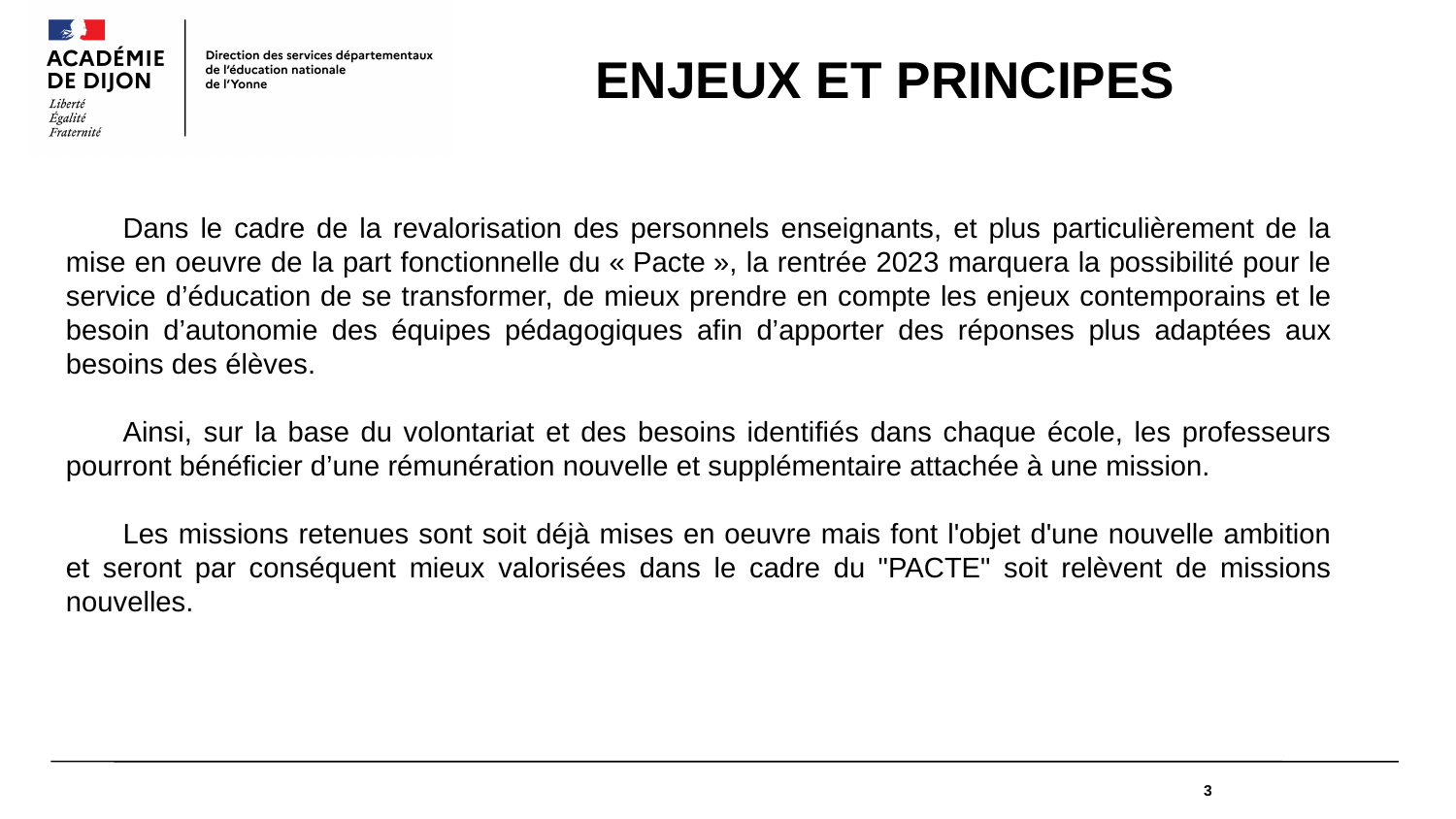

# ENJEUX ET PRINCIPES
Dans le cadre de la revalorisation des personnels enseignants, et plus particulièrement de la mise en oeuvre de la part fonctionnelle du « Pacte », la rentrée 2023 marquera la possibilité pour le service d’éducation de se transformer, de mieux prendre en compte les enjeux contemporains et le besoin d’autonomie des équipes pédagogiques afin d’apporter des réponses plus adaptées aux besoins des élèves.

Ainsi, sur la base du volontariat et des besoins identifiés dans chaque école, les professeurs pourront bénéficier d’une rémunération nouvelle et supplémentaire attachée à une mission.

Les missions retenues sont soit déjà mises en oeuvre mais font l'objet d'une nouvelle ambition et seront par conséquent mieux valorisées dans le cadre du "PACTE" soit relèvent de missions nouvelles.

3